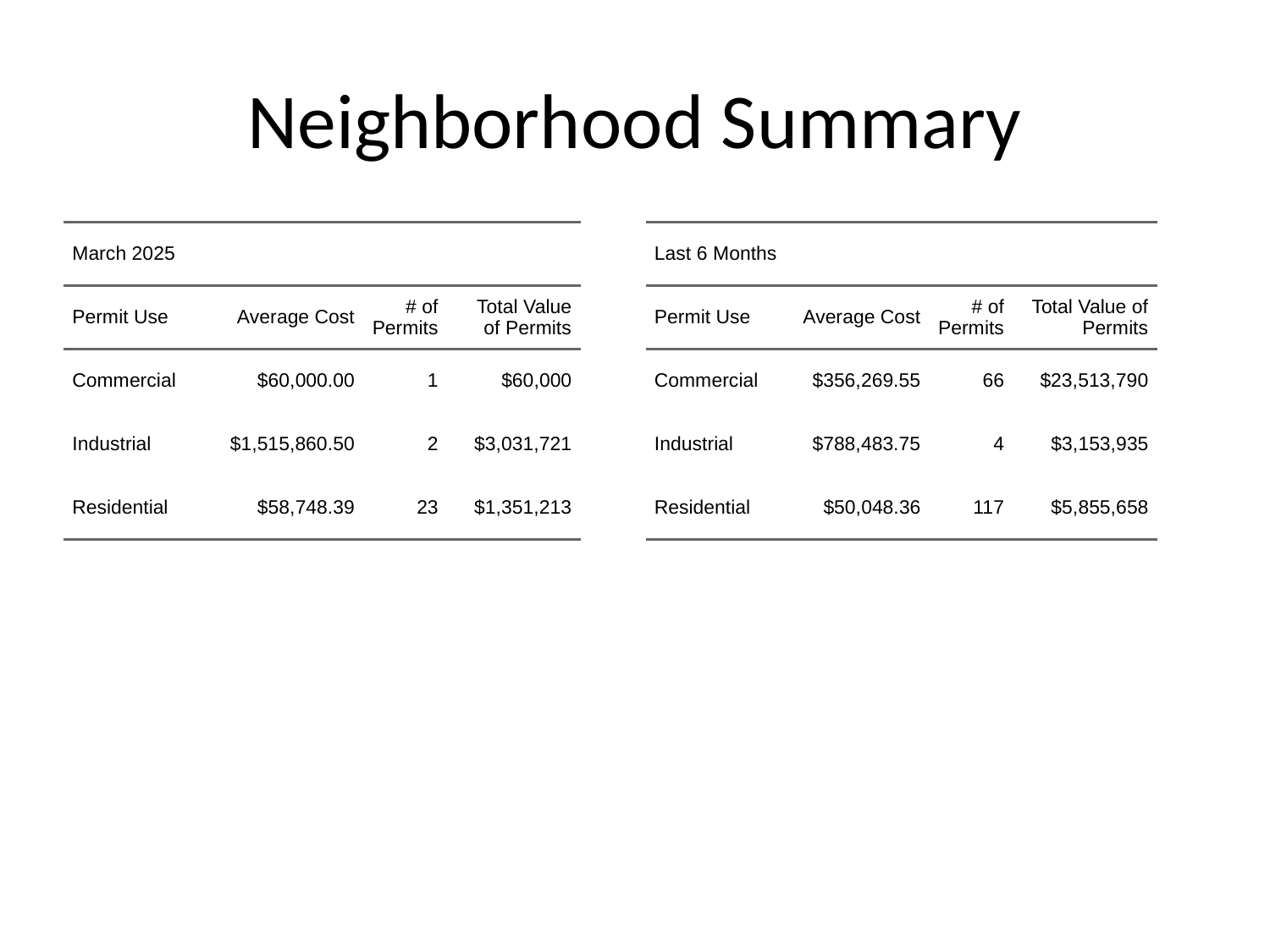

# Neighborhood Summary
| March 2025 | March 2025 | March 2025 | March 2025 |
| --- | --- | --- | --- |
| Permit Use | Average Cost | # of Permits | Total Value of Permits |
| Commercial | $60,000.00 | 1 | $60,000 |
| Industrial | $1,515,860.50 | 2 | $3,031,721 |
| Residential | $58,748.39 | 23 | $1,351,213 |
| Last 6 Months | Last 6 Months | Last 6 Months | Last 6 Months |
| --- | --- | --- | --- |
| Permit Use | Average Cost | # of Permits | Total Value of Permits |
| Commercial | $356,269.55 | 66 | $23,513,790 |
| Industrial | $788,483.75 | 4 | $3,153,935 |
| Residential | $50,048.36 | 117 | $5,855,658 |